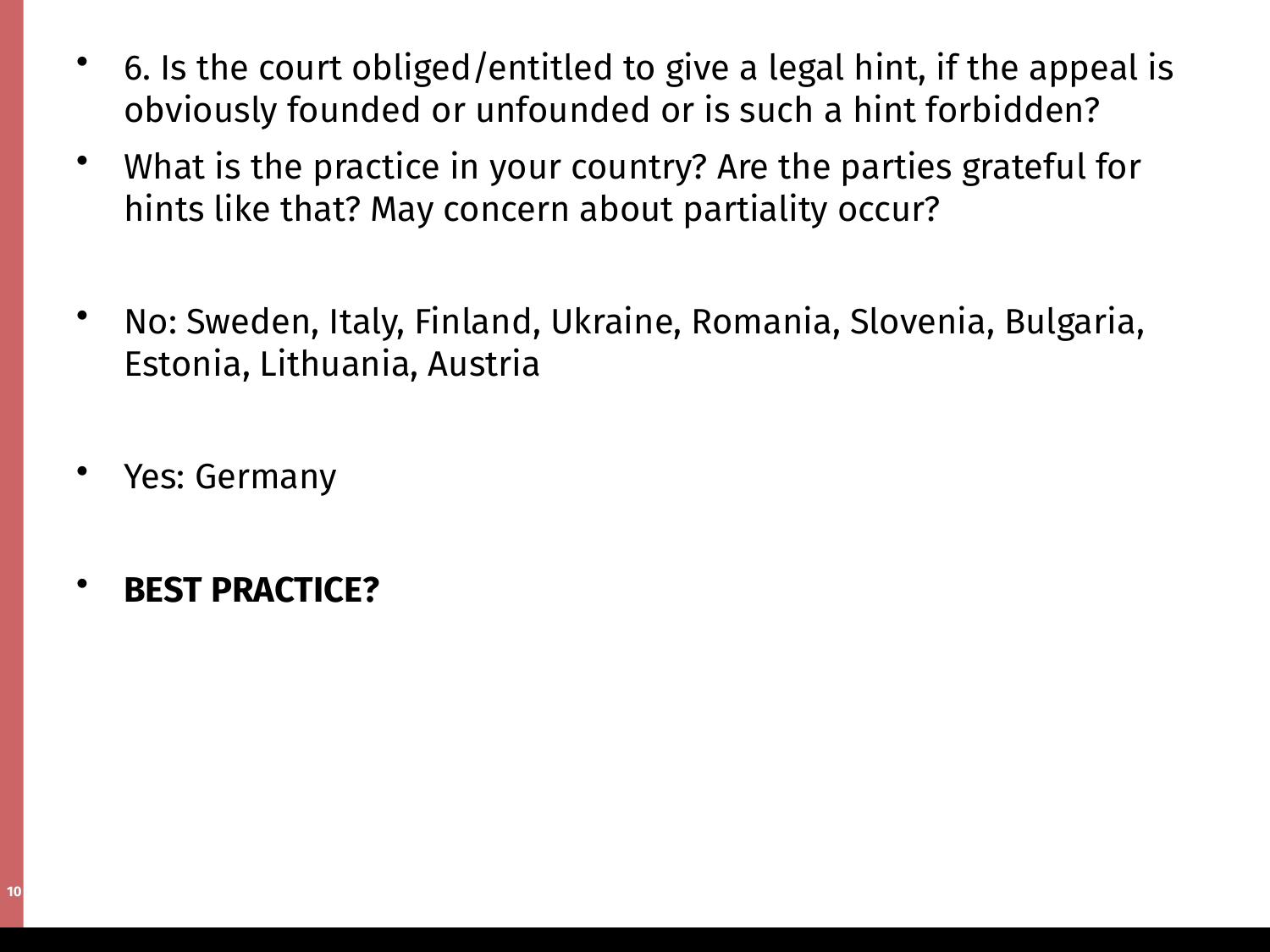

# 6. Is the court obliged/entitled to give a legal hint, if the appeal is obviously founded or unfounded or is such a hint forbidden?
What is the practice in your country? Are the parties grateful for hints like that? May concern about partiality occur?

No: Sweden, Italy, Finland, Ukraine, Romania, Slovenia, Bulgaria, Estonia, Lithuania, Austria

Yes: Germany

BEST PRACTICE?